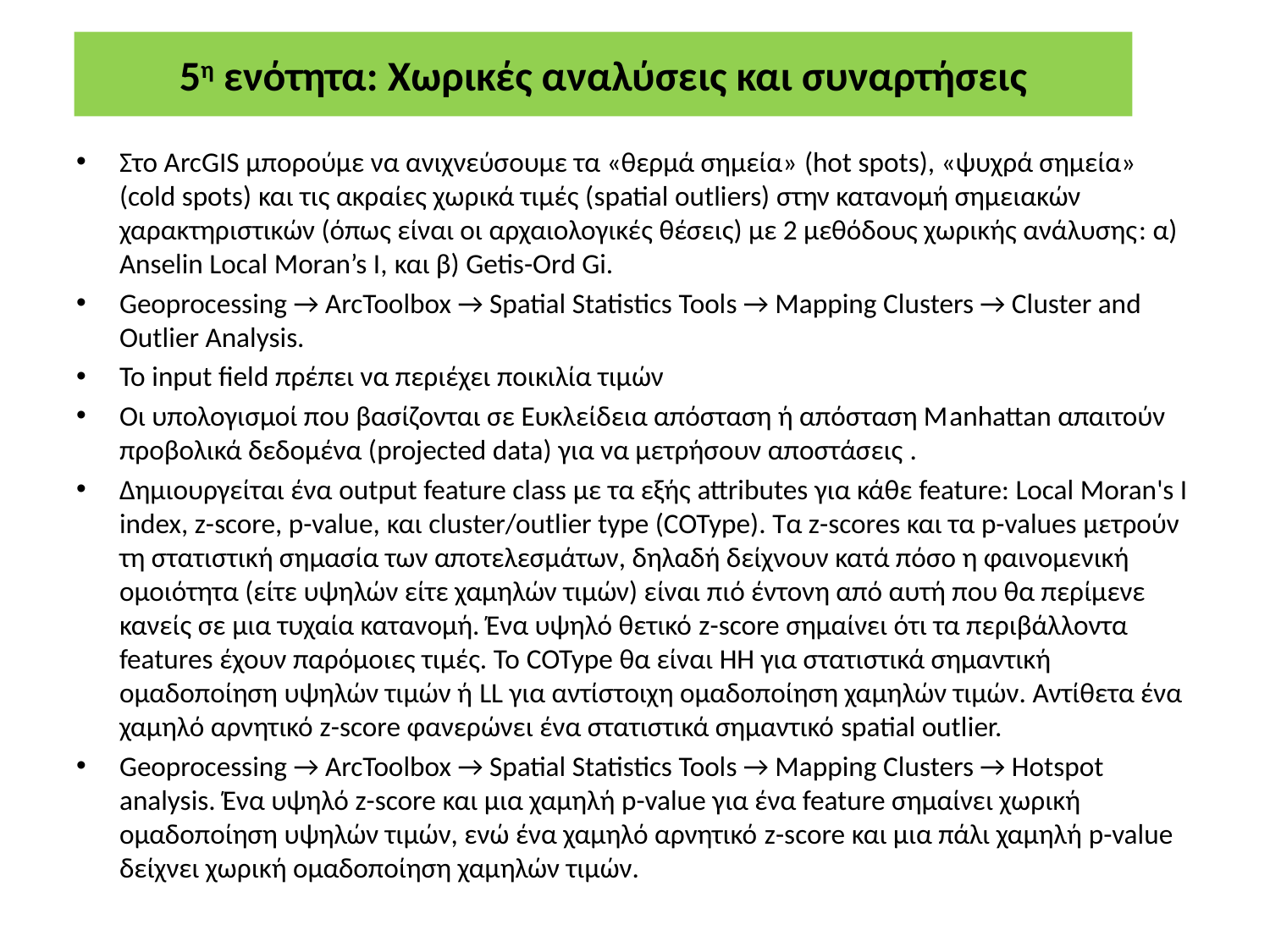

# 5η ενότητα: Χωρικές αναλύσεις και συναρτήσεις
Στο ΑrcGIS μπορούμε να ανιχνεύσουμε τα «θερμά σημεία» (hot spots), «ψυχρά σημεία» (cold spots) και τις ακραίες χωρικά τιμές (spatial outliers) στην κατανομή σημειακών χαρακτηριστικών (όπως είναι οι αρχαιολογικές θέσεις) με 2 μεθόδους χωρικής ανάλυσης: α) Anselin Local Moran’s I, και β) Getis-Ord Gi.
Geoprocessing → ArcToolbox → Spatial Statistics Tools → Mapping Clusters → Cluster and Outlier Analysis.
Το input field πρέπει να περιέχει ποικιλία τιμών
Οι υπολογισμοί που βασίζονται σε Ευκλείδεια απόσταση ή απόσταση Μanhattan απαιτούν προβολικά δεδομένα (projected data) για να μετρήσουν αποστάσεις .
Δημιουργείται ένα output feature class με τα εξής attributes για κάθε feature: Local Moran's I index, z-score, p-value, και cluster/outlier type (COType). Τα z-scores και τα p-values μετρούν τη στατιστική σημασία των αποτελεσμάτων, δηλαδή δείχνουν κατά πόσο η φαινομενική ομοιότητα (είτε υψηλών είτε χαμηλών τιμών) είναι πιό έντονη από αυτή που θα περίμενε κανείς σε μια τυχαία κατανομή. Ένα υψηλό θετικό z-score σημαίνει ότι τα περιβάλλοντα features έχουν παρόμοιες τιμές. Το COType θα είναι HH για στατιστικά σημαντική ομαδοποίηση υψηλών τιμών ή LL για αντίστοιχη ομαδοποίηση χαμηλών τιμών. Αντίθετα ένα χαμηλό αρνητικό z-score φανερώνει ένα στατιστικά σημαντικό spatial outlier.
Geoprocessing → ArcToolbox → Spatial Statistics Tools → Mapping Clusters → Hotspot analysis. Ένα υψηλό z-score και μια χαμηλή p-value για ένα feature σημαίνει χωρική ομαδοποίηση υψηλών τιμών, ενώ ένα χαμηλό αρνητικό z-score και μια πάλι χαμηλή p-value δείχνει χωρική ομαδοποίηση χαμηλών τιμών.